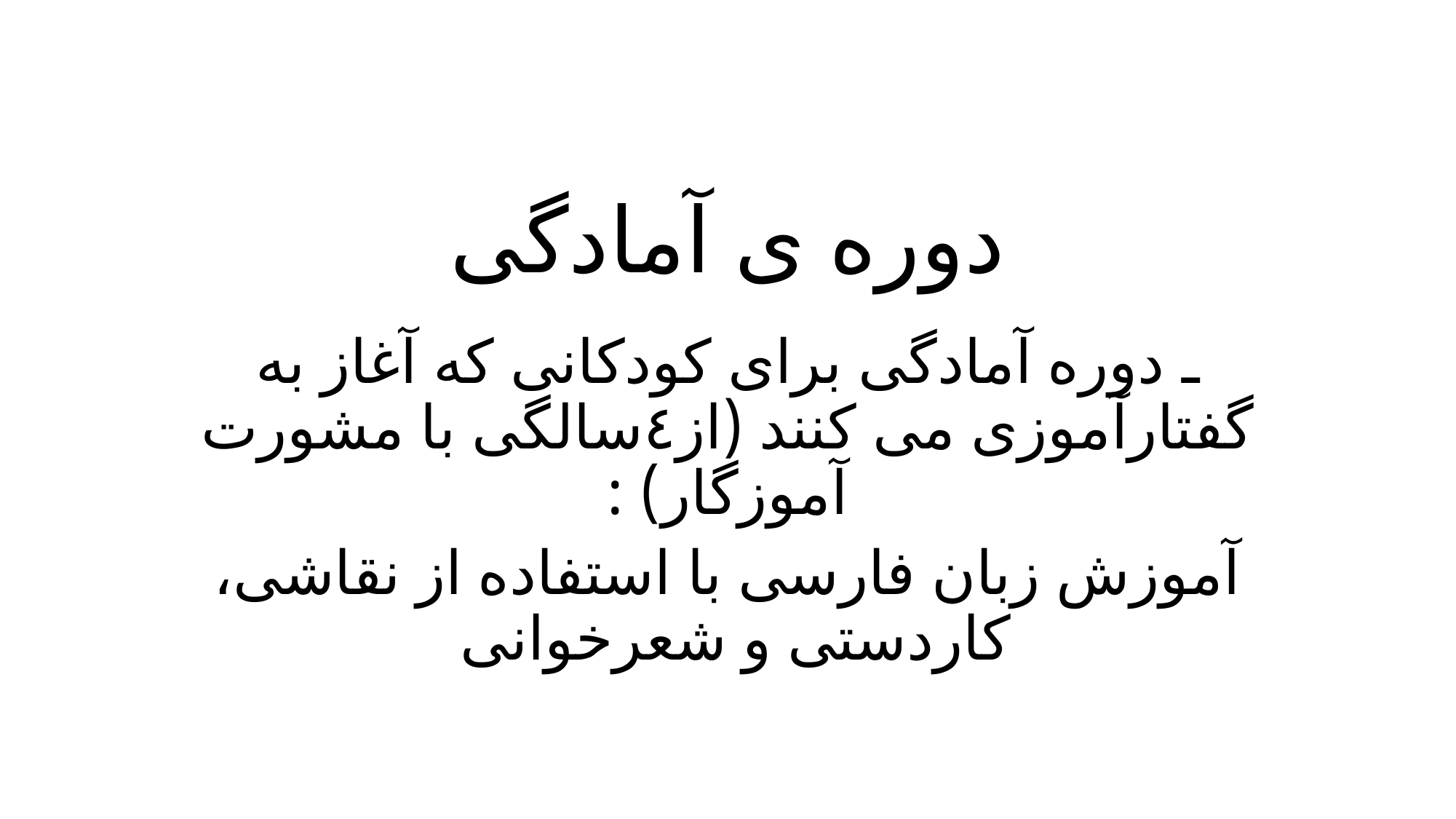

# دوره ی آمادگی
ـ دوره آمادگی برای کودکانی که آغاز به گفتارآموزی می کنند (از٤سالگی با مشورت آموزگار) :
آموزش زبان فارسی با استفاده از نقاشی، کاردستی و شعرخوانی